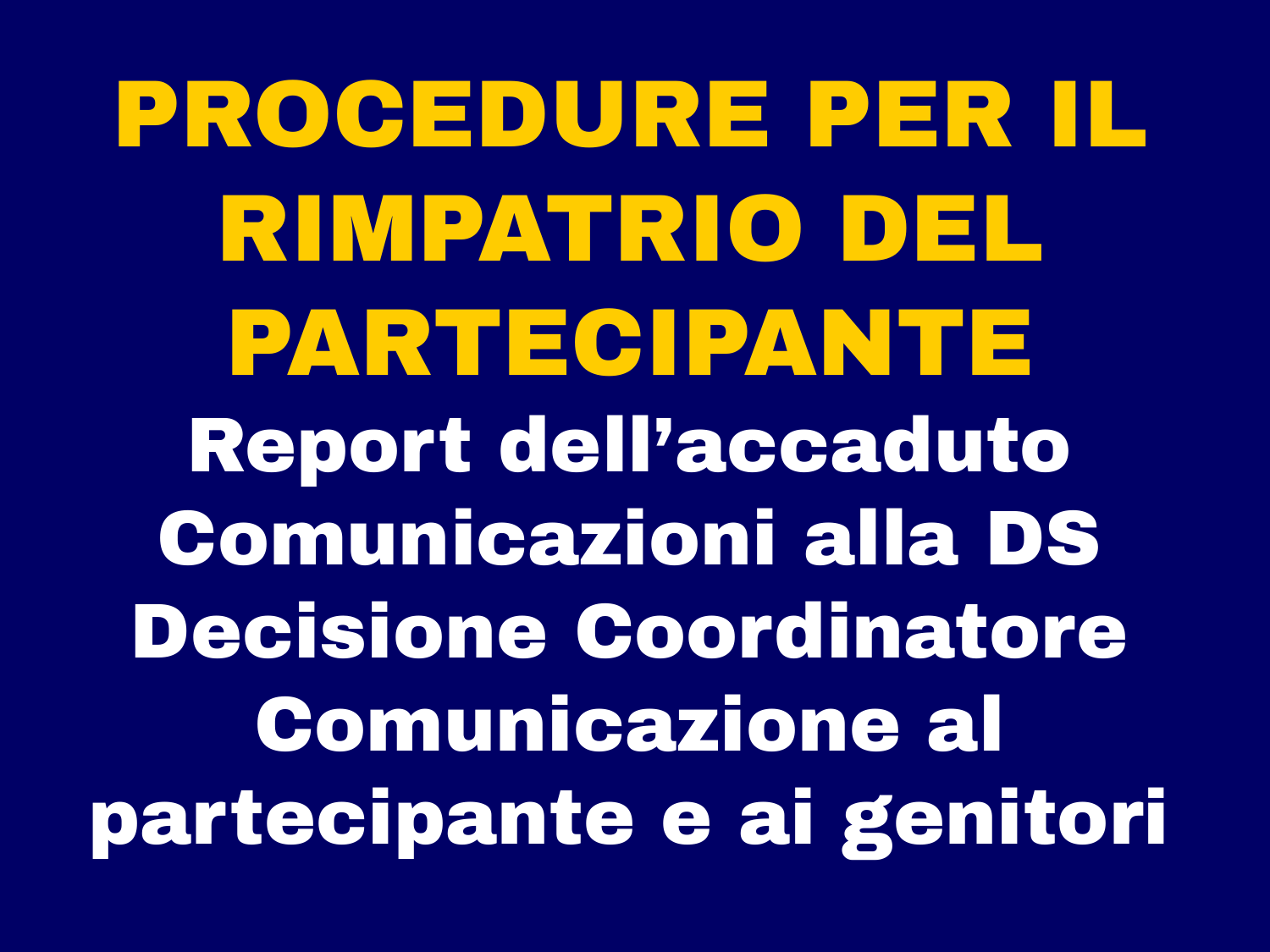

# PROCEDURE PER IL RIMPATRIO DEL PARTECIPANTE Report dell’accaduto Comunicazioni alla DS Decisione Coordinatore Comunicazione al partecipante e ai genitori